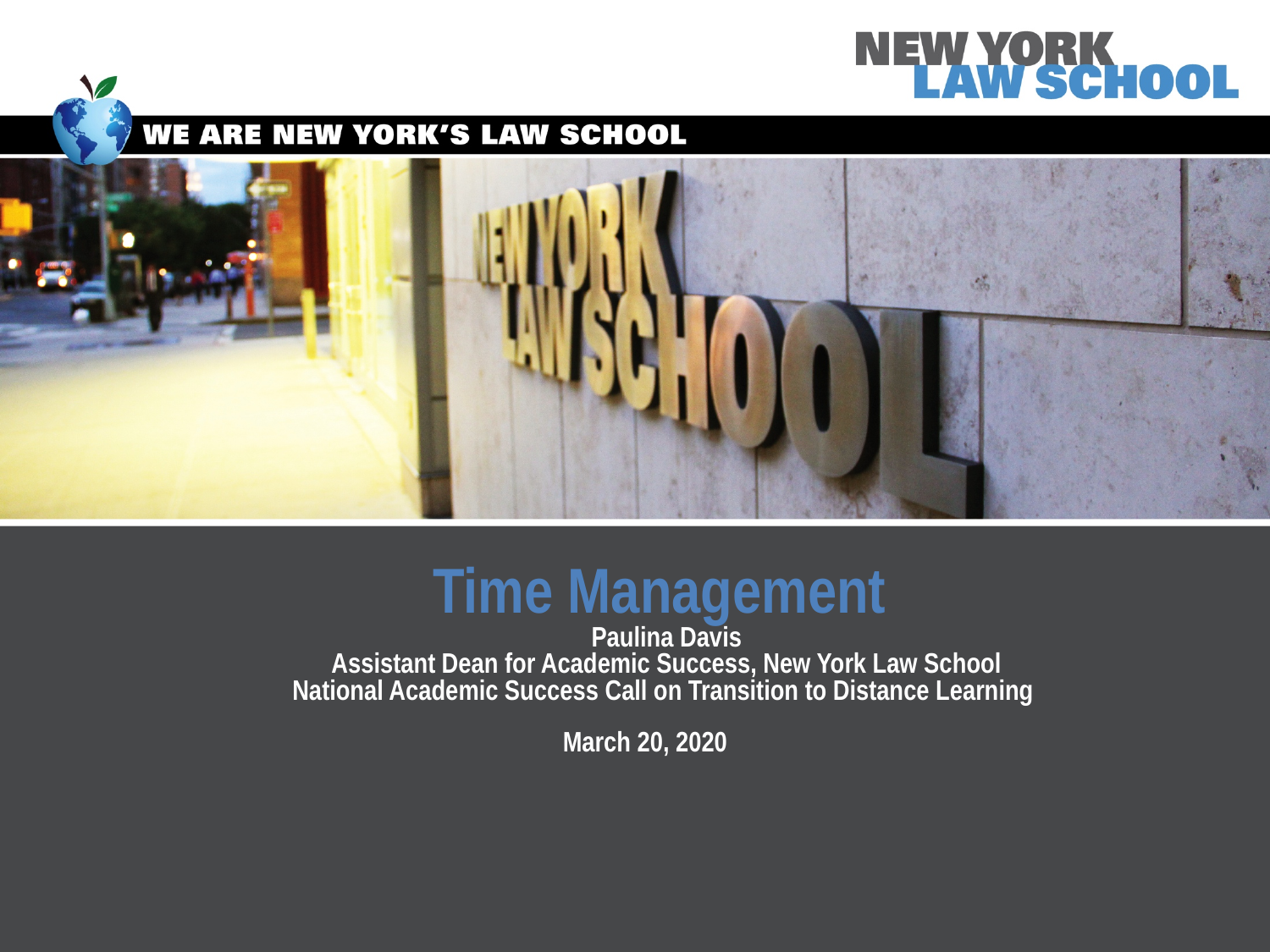

# Time Management  Paulina Davis Assistant Dean for Academic Success, New York Law School National Academic Success Call on Transition to Distance Learning March 20, 2020